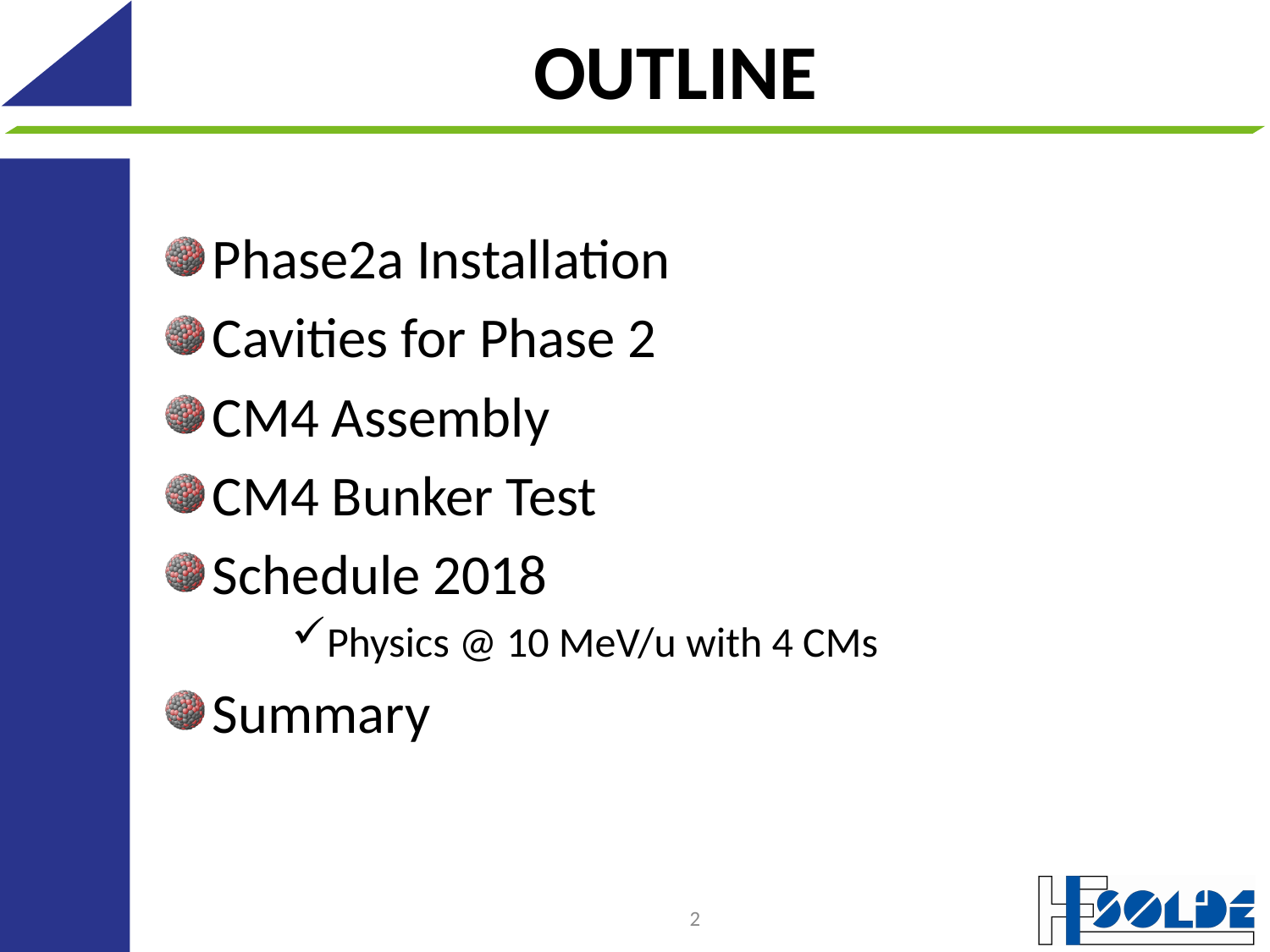

# OUTLINE
Phase2a Installation
Cavities for Phase 2
CM4 Assembly
CM4 Bunker Test
Schedule 2018
Physics @ 10 MeV/u with 4 CMs
Summary
2